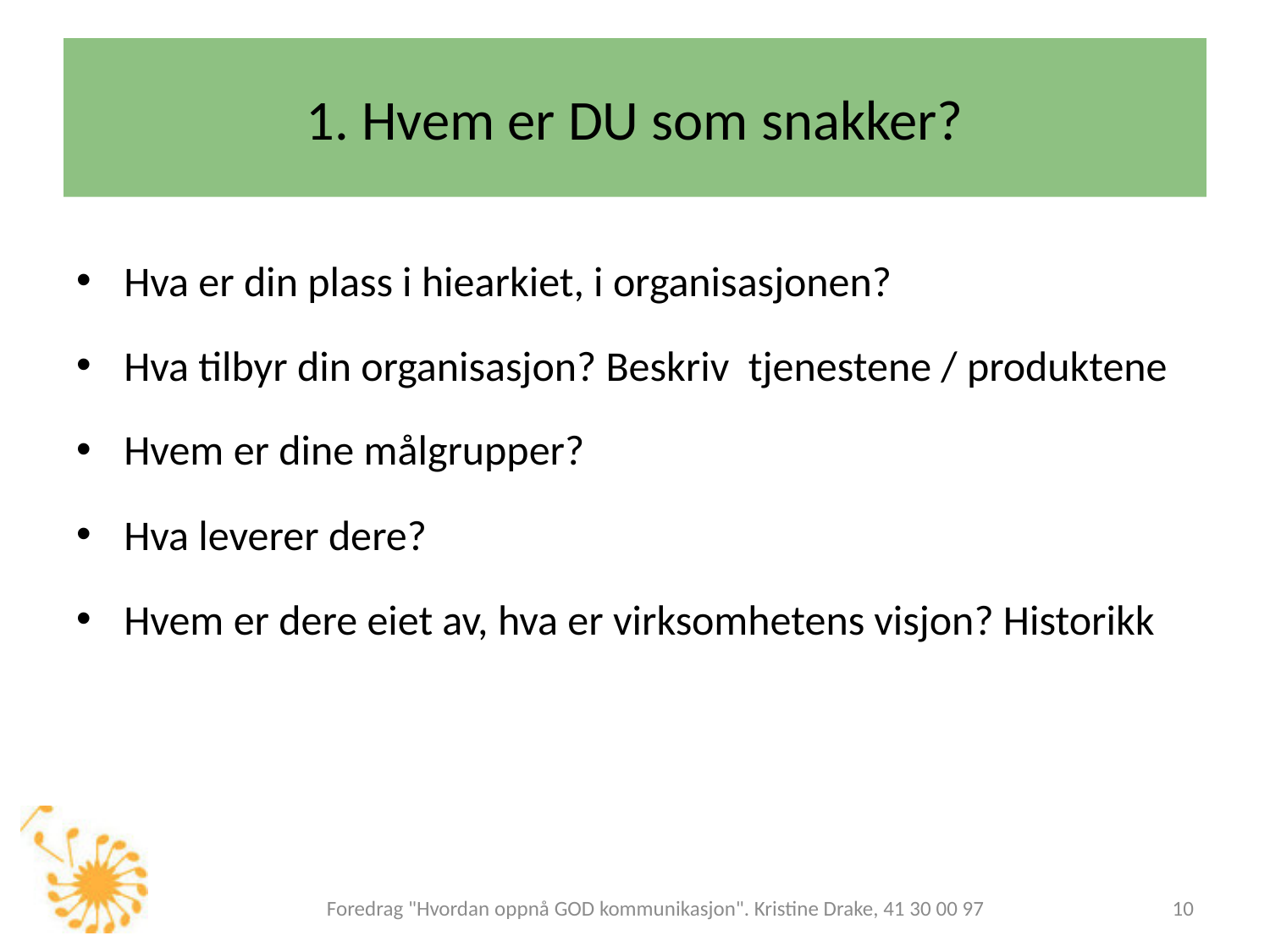

# 1. Hvem er DU som snakker?
Hva er din plass i hiearkiet, i organisasjonen?
Hva tilbyr din organisasjon? Beskriv  tjenestene / produktene
Hvem er dine målgrupper?
Hva leverer dere?
Hvem er dere eiet av, hva er virksomhetens visjon? Historikk
Foredrag "Hvordan oppnå GOD kommunikasjon". Kristine Drake, 41 30 00 97
10